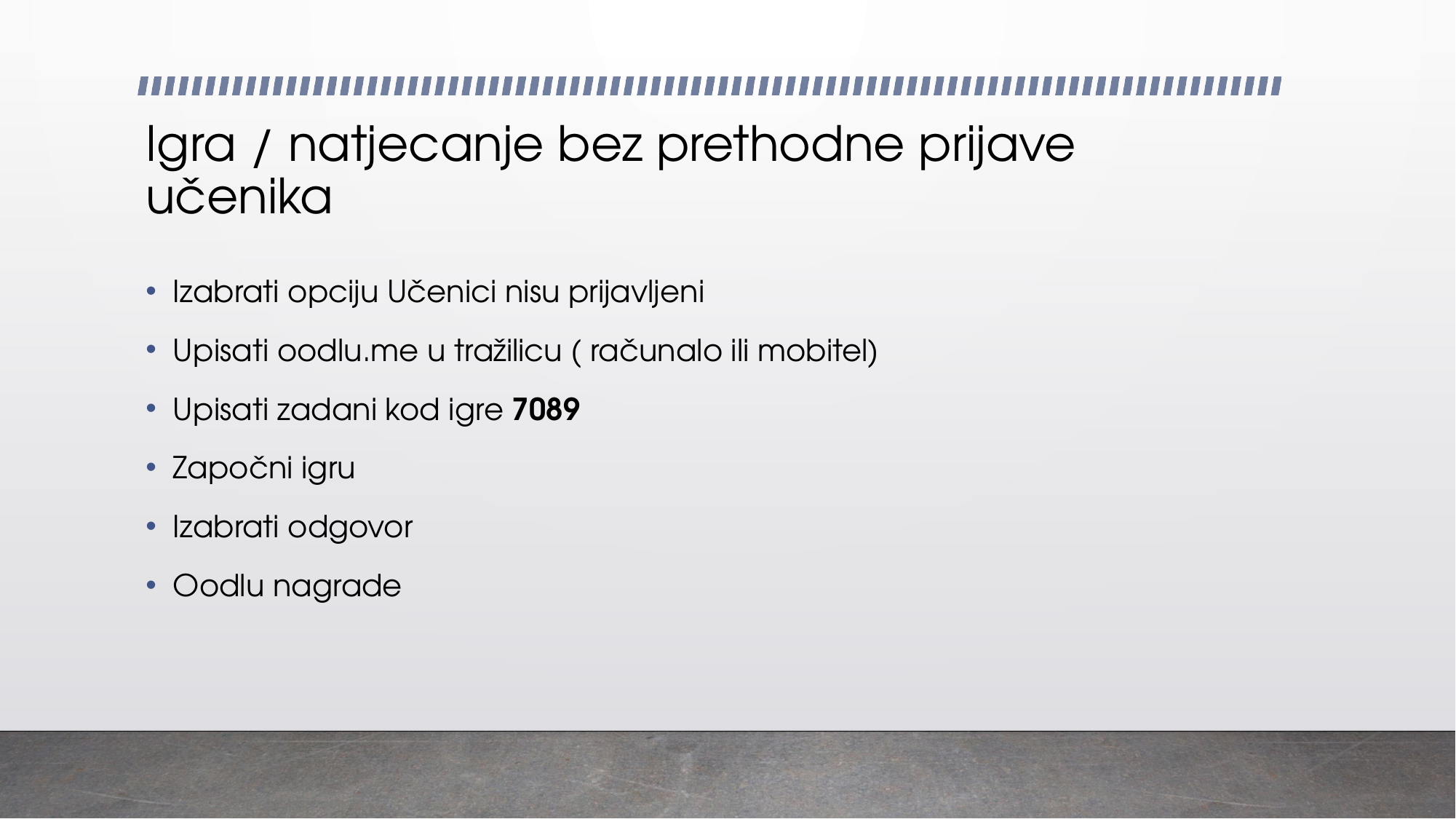

# Igra / natjecanje bez prethodne prijave učenika
Izabrati opciju Učenici nisu prijavljeni
Upisati oodlu.me u tražilicu ( računalo ili mobitel)
Upisati zadani kod igre 7089
Započni igru
Izabrati odgovor
Oodlu nagrade